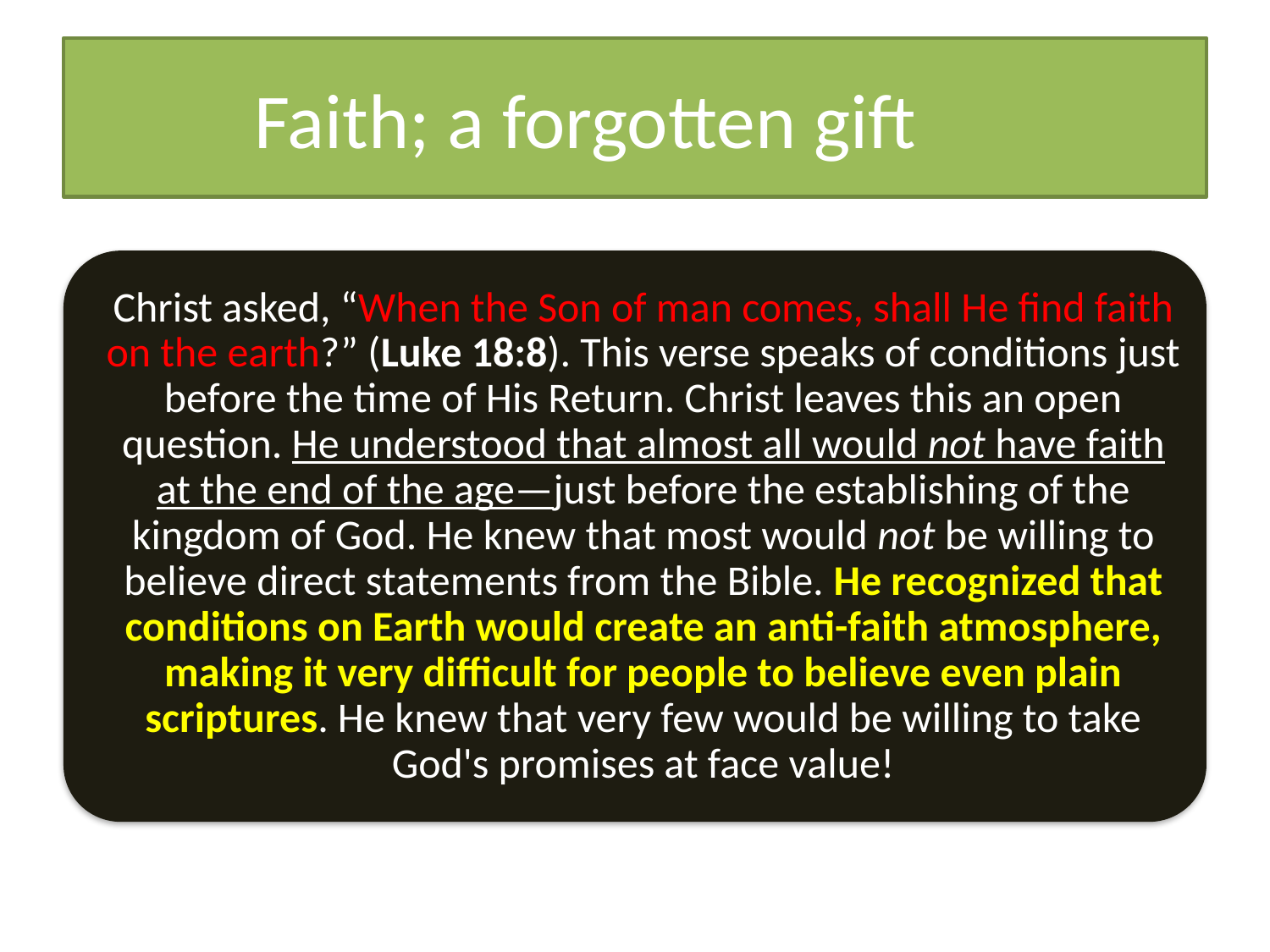

# Faith; a forgotten gift
Christ asked, “When the Son of man comes, shall He find faith on the earth?” (Luke 18:8). This verse speaks of conditions just before the time of His Return. Christ leaves this an open question. He understood that almost all would not have faith at the end of the age—just before the establishing of the kingdom of God. He knew that most would not be willing to believe direct statements from the Bible. He recognized that conditions on Earth would create an anti-faith atmosphere, making it very difficult for people to believe even plain scriptures. He knew that very few would be willing to take God's promises at face value!